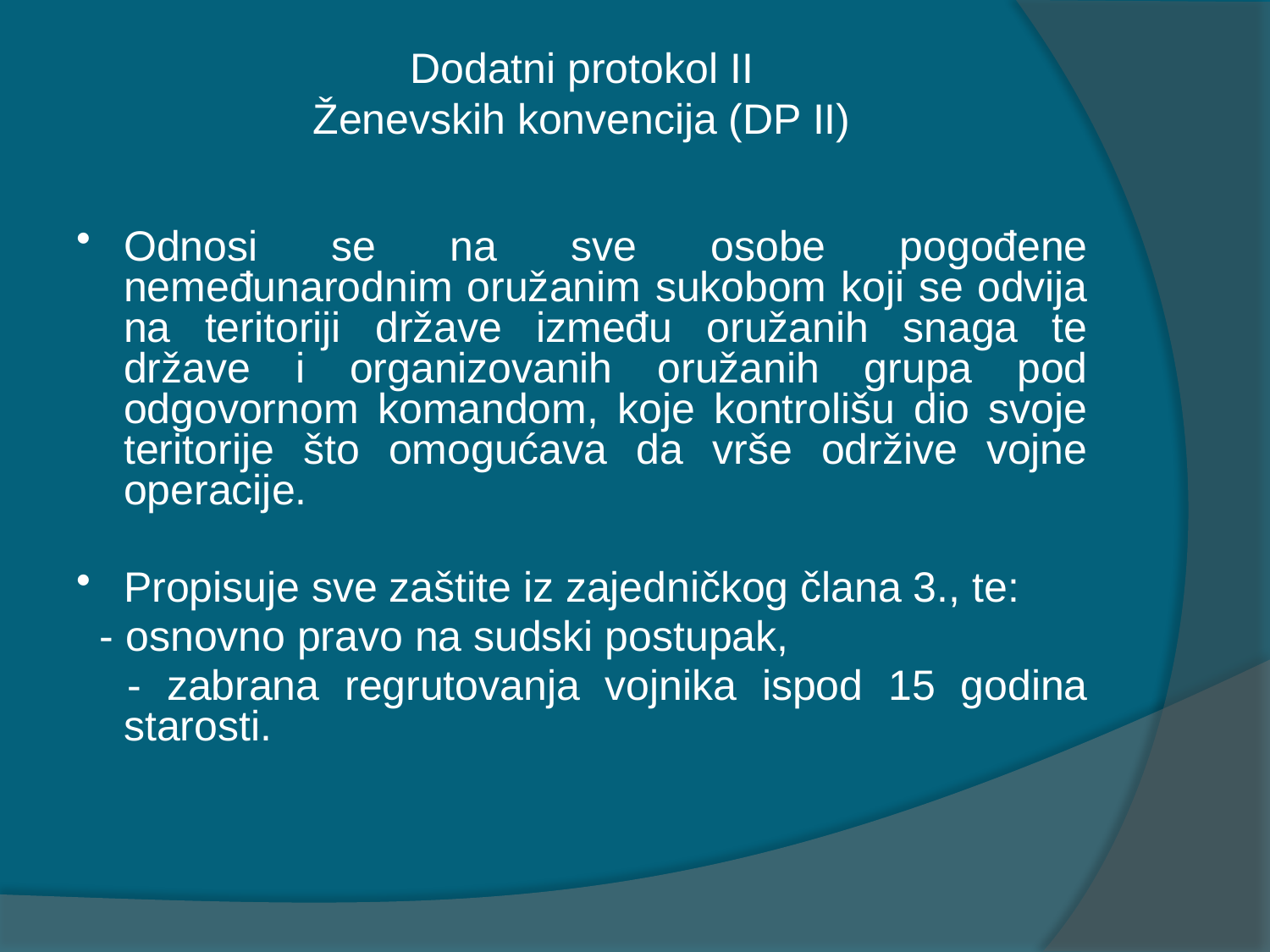

# Dodatni protokol II Ženevskih konvencija (DP II)
Odnosi se na sve osobe pogođene nemeđunarodnim oružanim sukobom koji se odvija na teritoriji države između oružanih snaga te države i organizovanih oružanih grupa pod odgovornom komandom, koje kontrolišu dio svoje teritorije što omogućava da vrše održive vojne operacije.

Propisuje sve zaštite iz zajedničkog člana 3., te:
  - osnovno pravo na sudski postupak,
  - zabrana regrutovanja vojnika ispod 15 godina starosti.